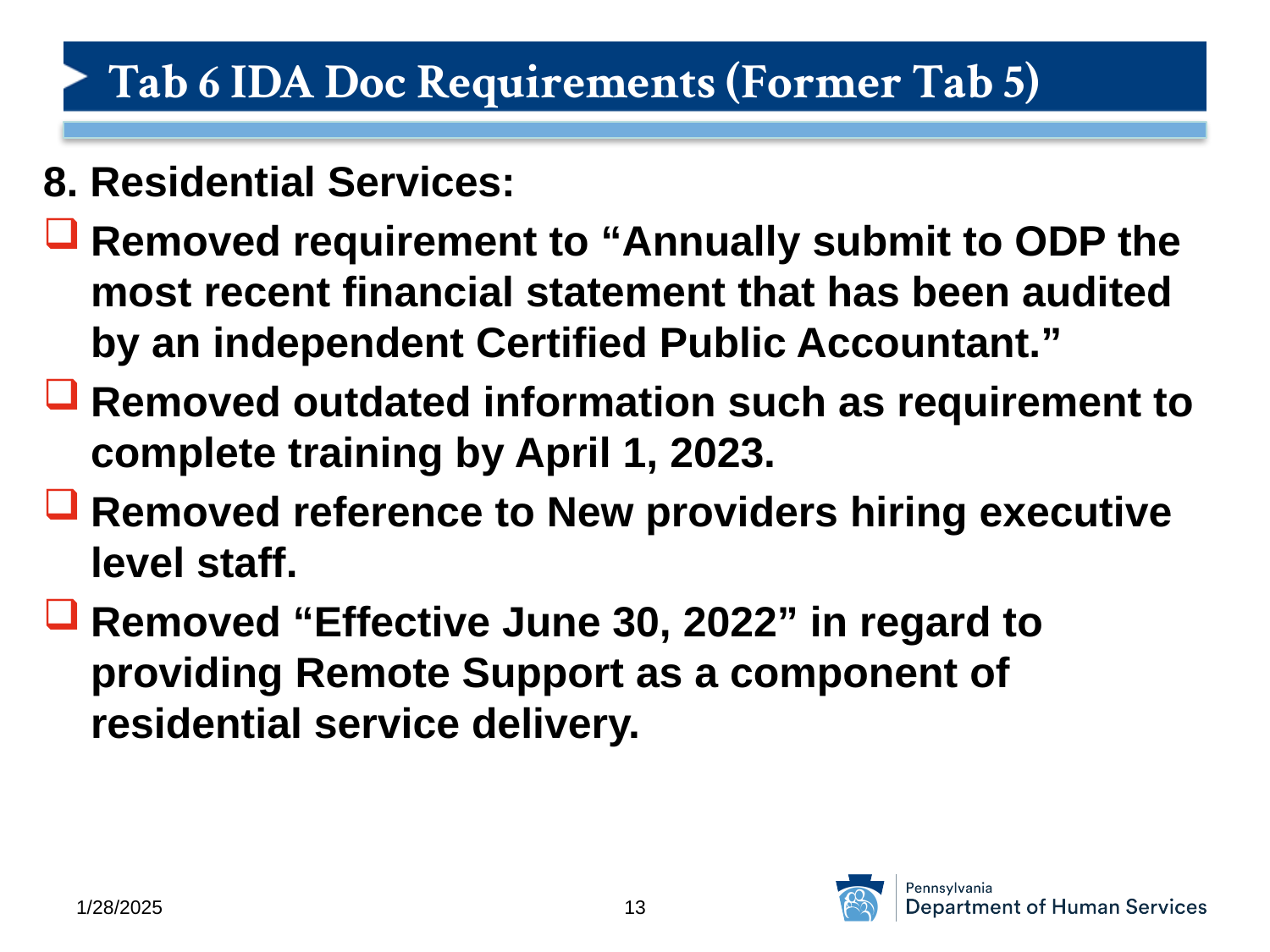

# Tab 6 IDA Doc Requirements (Former Tab 5)
8. Residential Services:
Removed requirement to “Annually submit to ODP the most recent financial statement that has been audited by an independent Certified Public Accountant.”
Removed outdated information such as requirement to complete training by April 1, 2023.
Removed reference to New providers hiring executive level staff.
Removed “Effective June 30, 2022” in regard to providing Remote Support as a component of residential service delivery.
1/28/2025
13